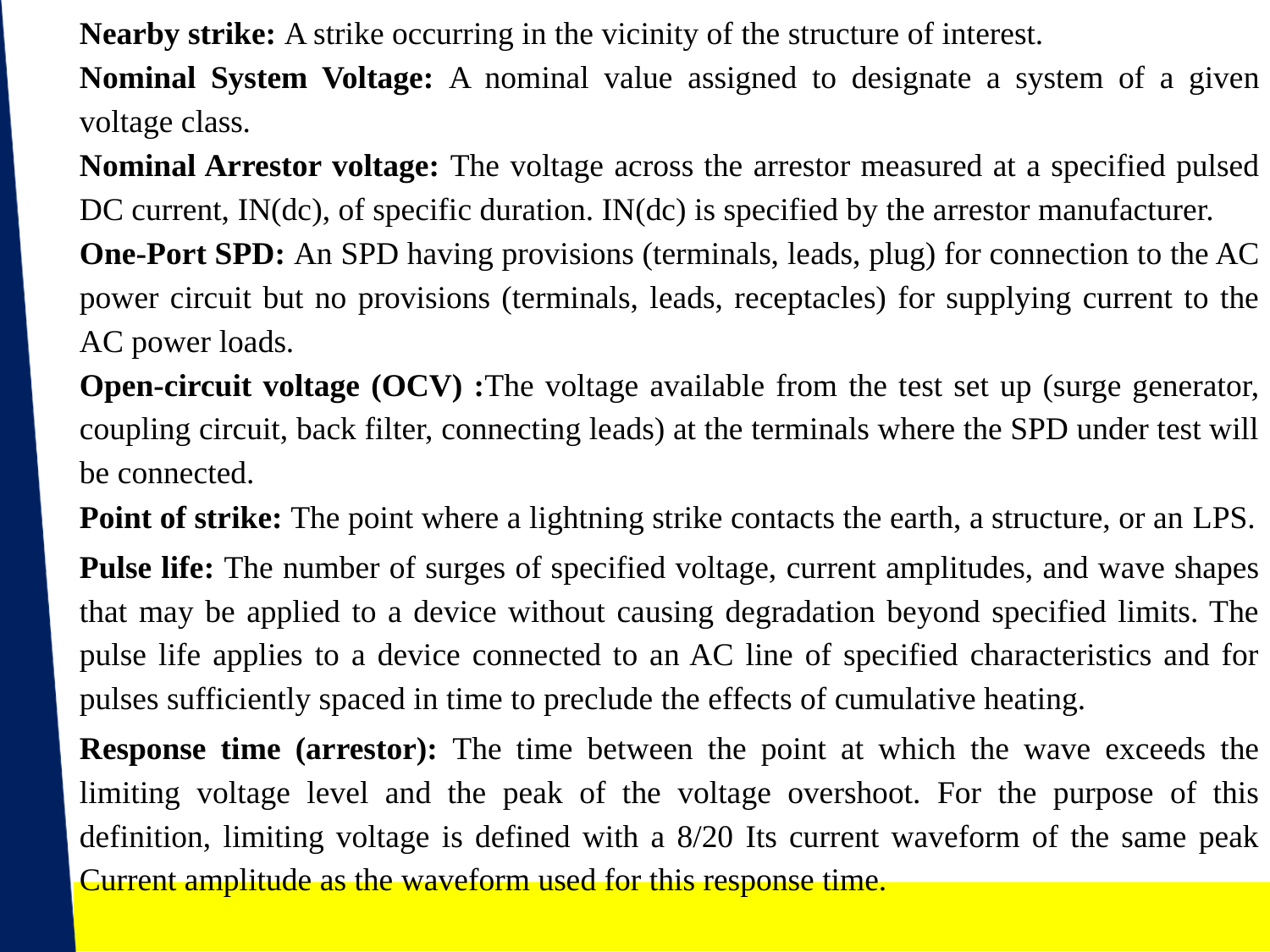

Nearby strike: A strike occurring in the vicinity of the structure of interest.
Nominal System Voltage: A nominal value assigned to designate a system of a given voltage class.
Nominal Arrestor voltage: The voltage across the arrestor measured at a specified pulsed DC current, IN(dc), of specific duration. IN(dc) is specified by the arrestor manufacturer.
One-Port SPD: An SPD having provisions (terminals, leads, plug) for connection to the AC power circuit but no provisions (terminals, leads, receptacles) for supplying current to the AC power loads.
Open-circuit voltage (OCV) :The voltage available from the test set up (surge generator, coupling circuit, back filter, connecting leads) at the terminals where the SPD under test will be connected.
Point of strike: The point where a lightning strike contacts the earth, a structure, or an LPS.
Pulse life: The number of surges of specified voltage, current amplitudes, and wave shapes that may be applied to a device without causing degradation beyond specified limits. The pulse life applies to a device connected to an AC line of specified characteristics and for pulses sufficiently spaced in time to preclude the effects of cumulative heating.
Response time (arrestor): The time between the point at which the wave exceeds the limiting voltage level and the peak of the voltage overshoot. For the purpose of this definition, limiting voltage is defined with a 8/20 Its current waveform of the same peak Current amplitude as the waveform used for this response time.

NEHA AGRAWAL (Asst. professor, EE DEPTT.) , JECRC, JAIPUR
39